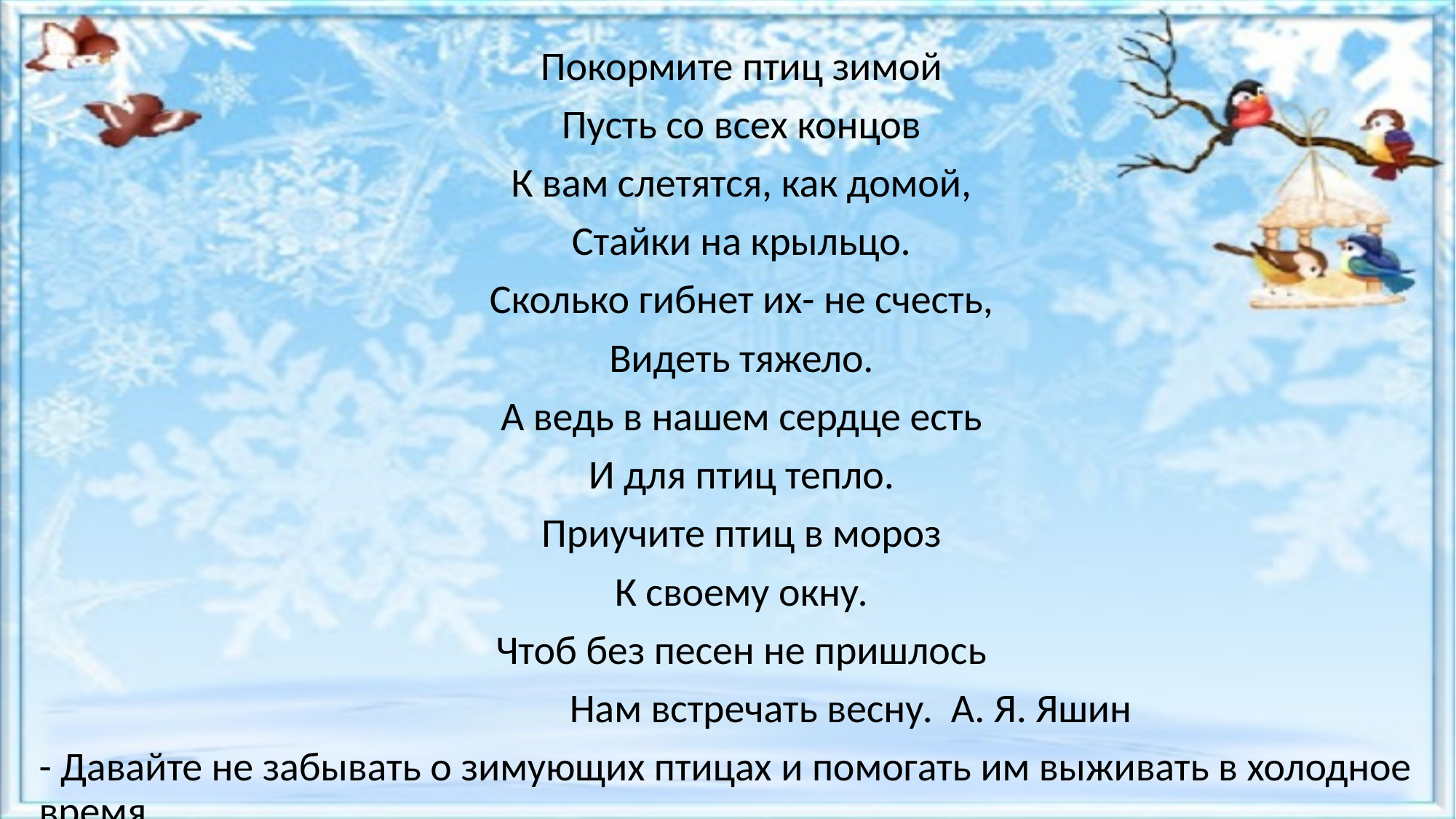

Покормите птиц зимой
Пусть со всех концов
К вам слетятся, как домой,
Стайки на крыльцо.
Сколько гибнет их- не счесть,
Видеть тяжело.
А ведь в нашем сердце есть
И для птиц тепло.
Приучите птиц в мороз
К своему окну.
Чтоб без песен не пришлось
                         Нам встречать весну.  А. Я. Яшин
- Давайте не забывать о зимующих птицах и помогать им выживать в холодное время.